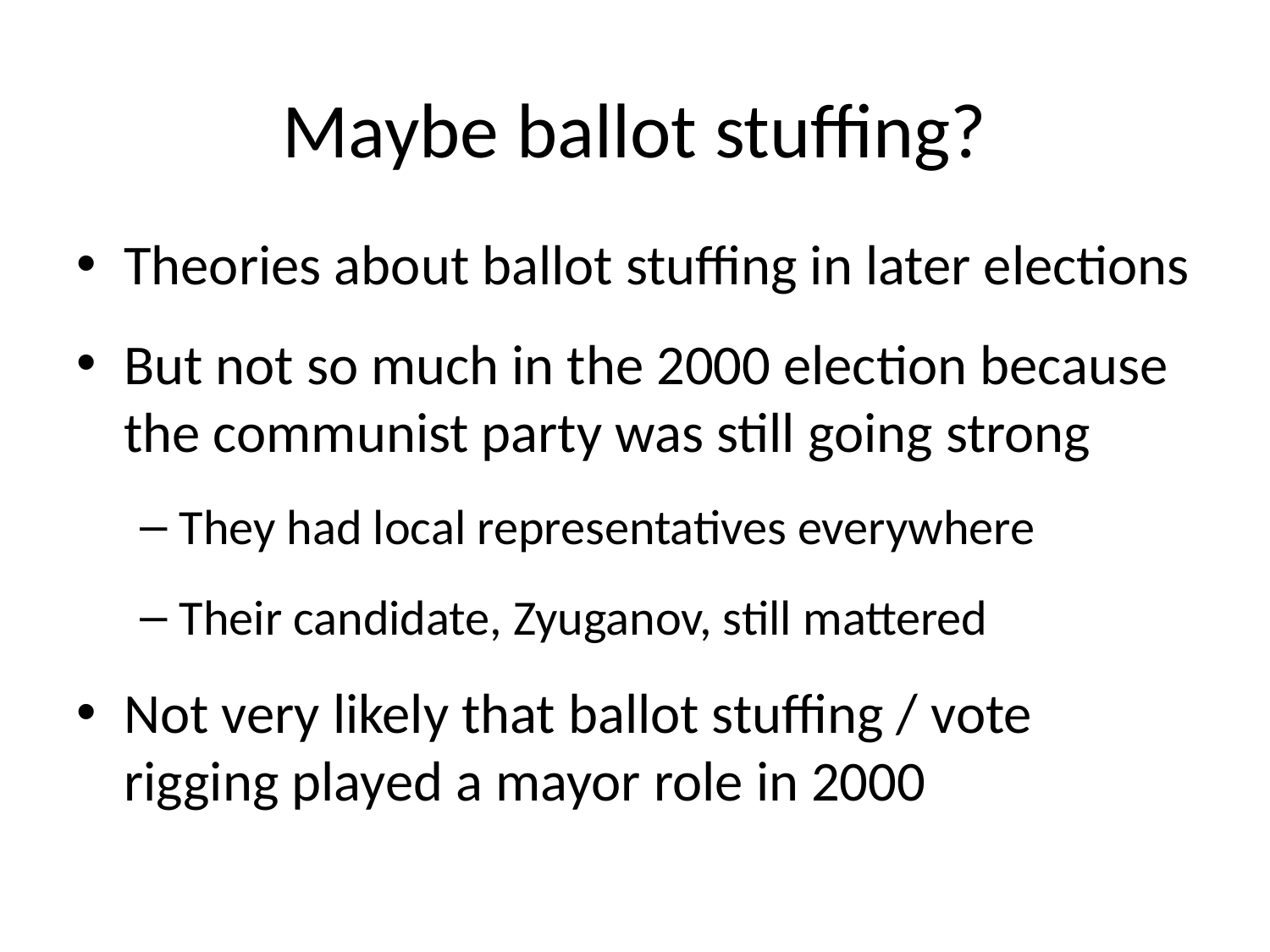

# Maybe ballot stuffing?
Theories about ballot stuffing in later elections
But not so much in the 2000 election because  the communist party was still going strong
They had local representatives everywhere
Their candidate, Zyuganov, still mattered
Not very likely that ballot stuffing / vote rigging played a mayor role in 2000